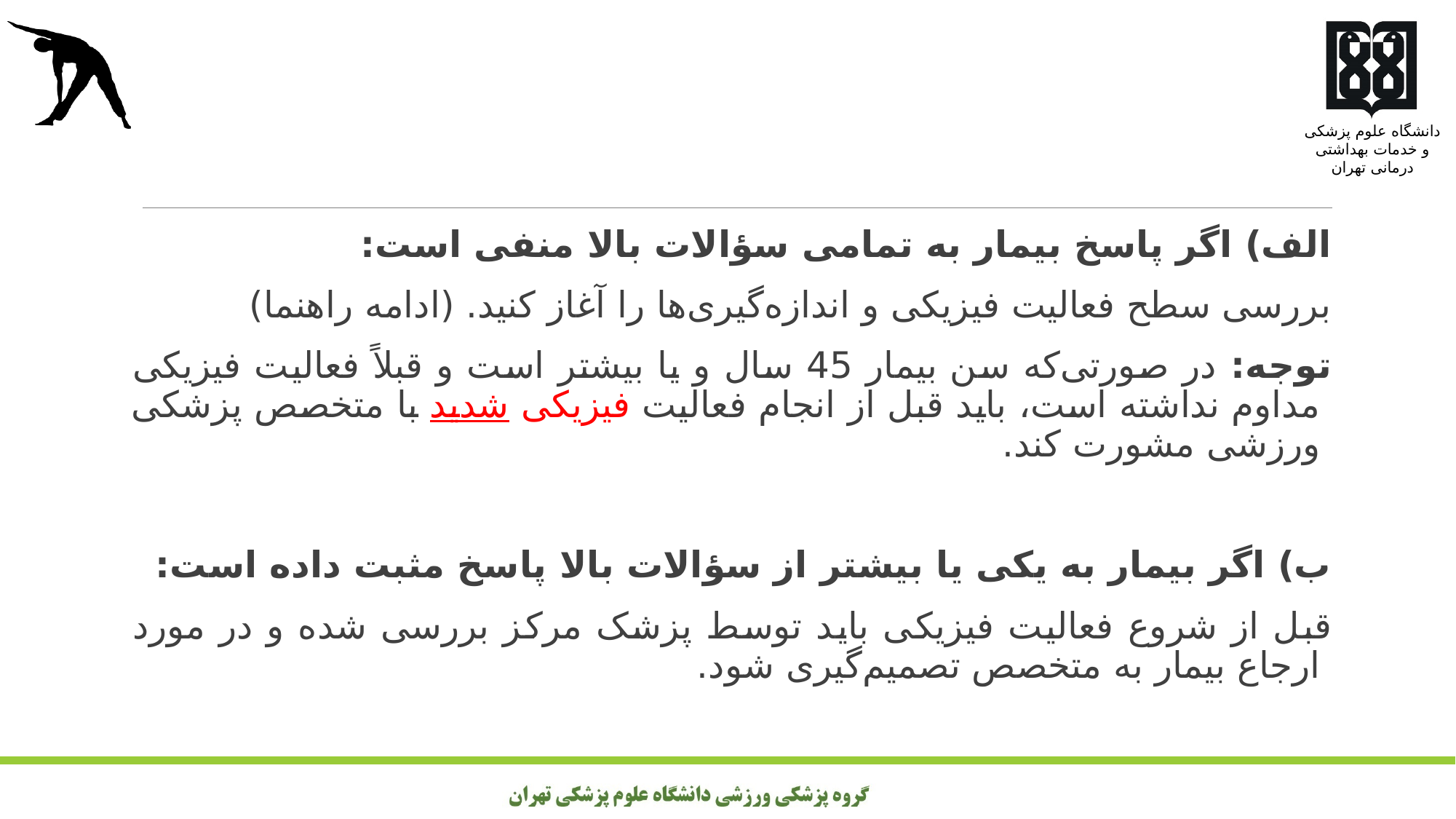

#
الف) اگر پاسخ بیمار به تمامی سؤالات بالا منفی است:
بررسی سطح فعالیت فیزیکی و اندازه‌گیری‌ها را آغاز کنید. (ادامه راهنما)
توجه: در صورتی‌که سن بیمار 45 سال و یا بیشتر است و قبلاً فعالیت فیزیکی مداوم نداشته‌ است، باید قبل از انجام فعالیت فیزیکی شدید با متخصص پزشکی ورزشی مشورت کند.

ب) اگر بیمار به یکی یا بیشتر از سؤالات بالا پاسخ مثبت داده‌ است:
قبل از شروع فعالیت فیزیکی باید توسط پزشک مرکز بررسی شده و در مورد ارجاع بیمار به متخصص تصمیم‌گیری شود.